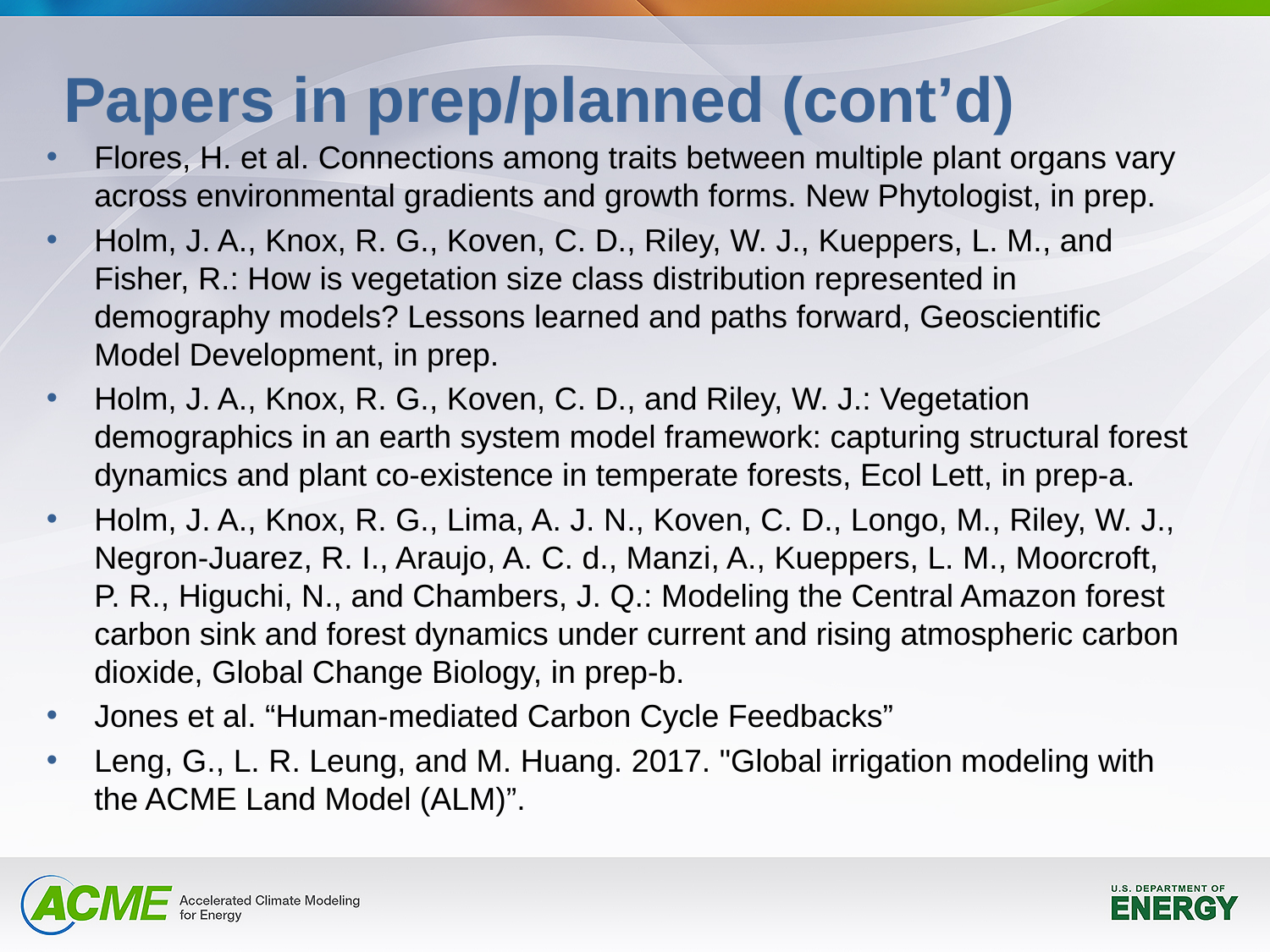

# Papers in prep/planned (cont’d)
Flores, H. et al. Connections among traits between multiple plant organs vary across environmental gradients and growth forms. New Phytologist, in prep.
Holm, J. A., Knox, R. G., Koven, C. D., Riley, W. J., Kueppers, L. M., and Fisher, R.: How is vegetation size class distribution represented in demography models? Lessons learned and paths forward, Geoscientific Model Development, in prep.
Holm, J. A., Knox, R. G., Koven, C. D., and Riley, W. J.: Vegetation demographics in an earth system model framework: capturing structural forest dynamics and plant co-existence in temperate forests, Ecol Lett, in prep-a.
Holm, J. A., Knox, R. G., Lima, A. J. N., Koven, C. D., Longo, M., Riley, W. J., Negron-Juarez, R. I., Araujo, A. C. d., Manzi, A., Kueppers, L. M., Moorcroft, P. R., Higuchi, N., and Chambers, J. Q.: Modeling the Central Amazon forest carbon sink and forest dynamics under current and rising atmospheric carbon dioxide, Global Change Biology, in prep-b.
Jones et al. “Human-mediated Carbon Cycle Feedbacks”
Leng, G., L. R. Leung, and M. Huang. 2017. "Global irrigation modeling with the ACME Land Model (ALM)”.